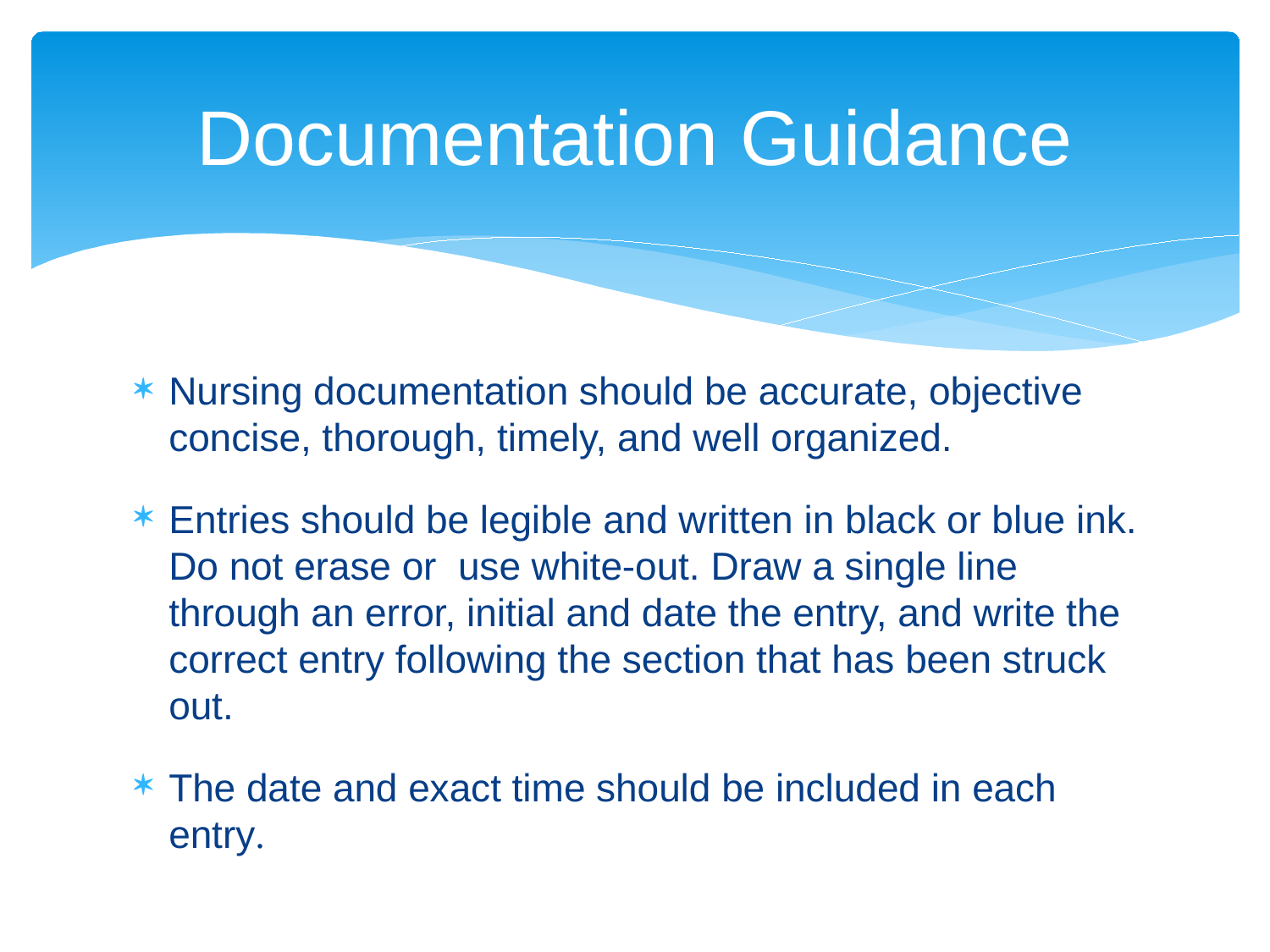

# Documentation Guidance
Nursing documentation should be accurate, objective concise, thorough, timely, and well organized.

Entries should be legible and written in black or blue ink. Do not erase or  use white-out. Draw a single line through an error, initial and date the entry, and write the correct entry following the section that has been struck out.

The date and exact time should be included in each entry.